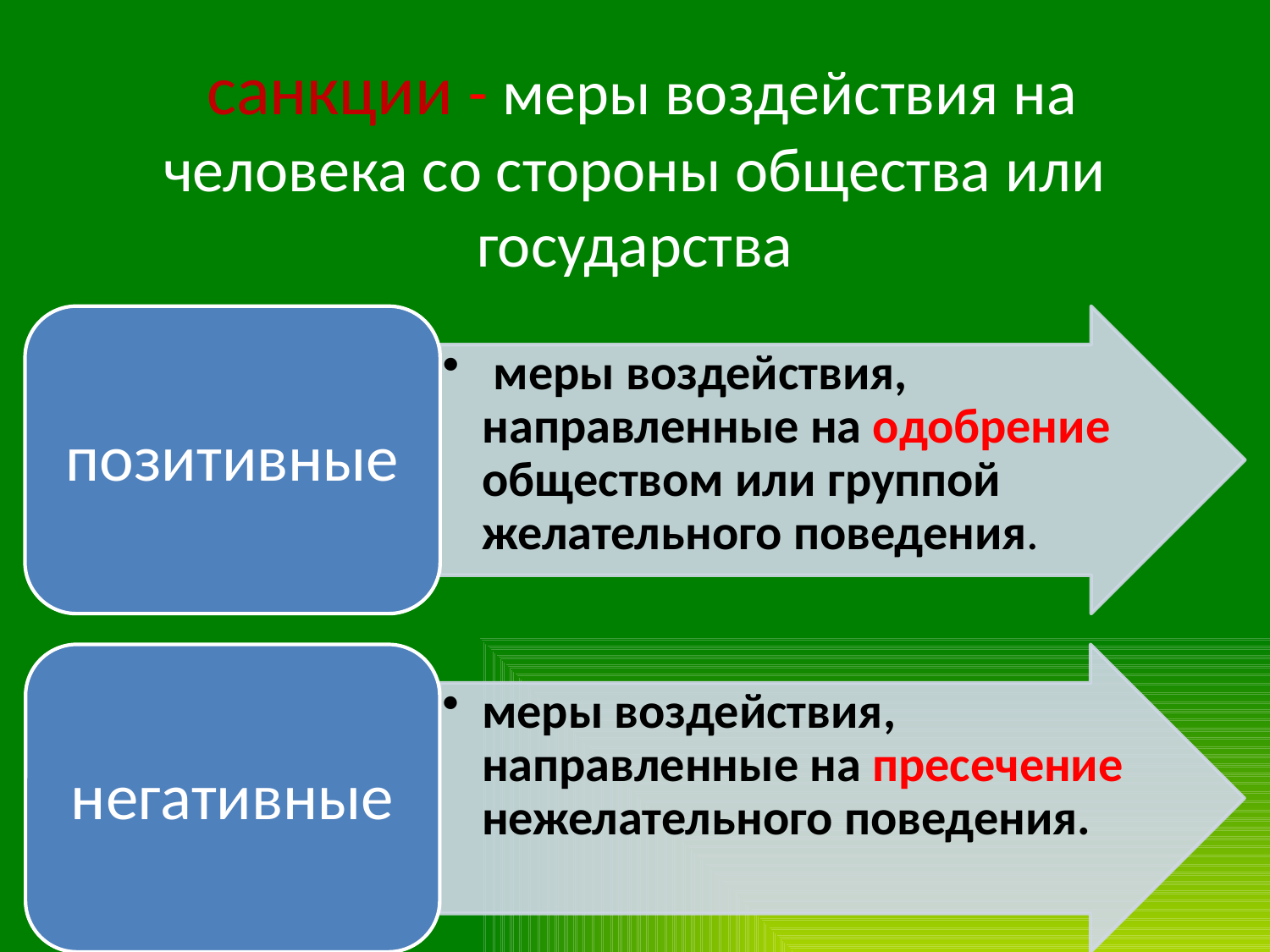

# санкции - меры воздействия на человека со стороны общества или государства
 меры воздействия, направленные на одобрение обществом или группой желательного поведения.
позитивные
меры воздействия, направленные на пресечение нежелательного поведения.
негативные